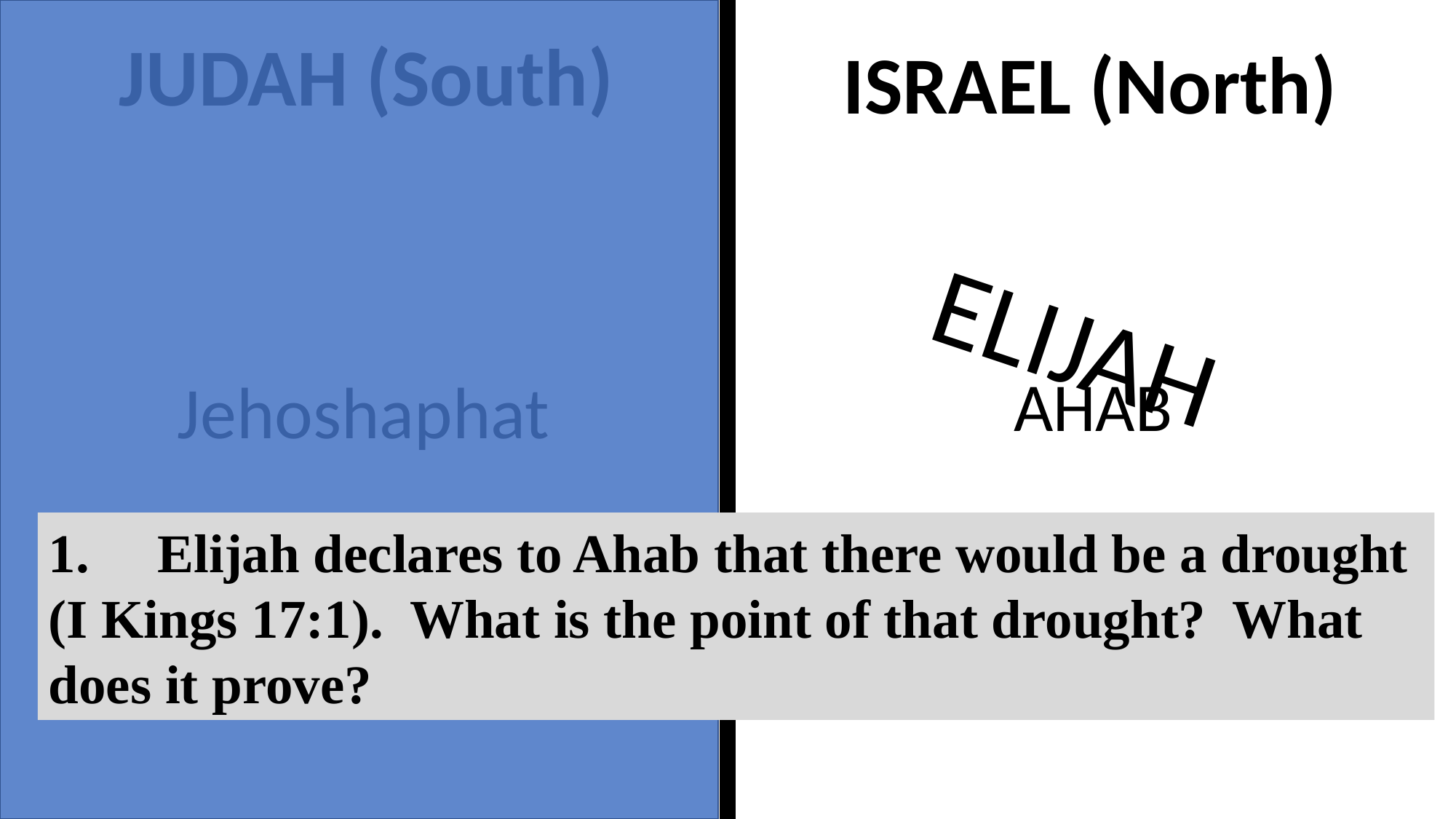

JUDAH (South)
ISRAEL (North)
ELIJAH
AHAB
Jehoshaphat
1.	Elijah declares to Ahab that there would be a drought (I Kings 17:1).  What is the point of that drought?  What does it prove?